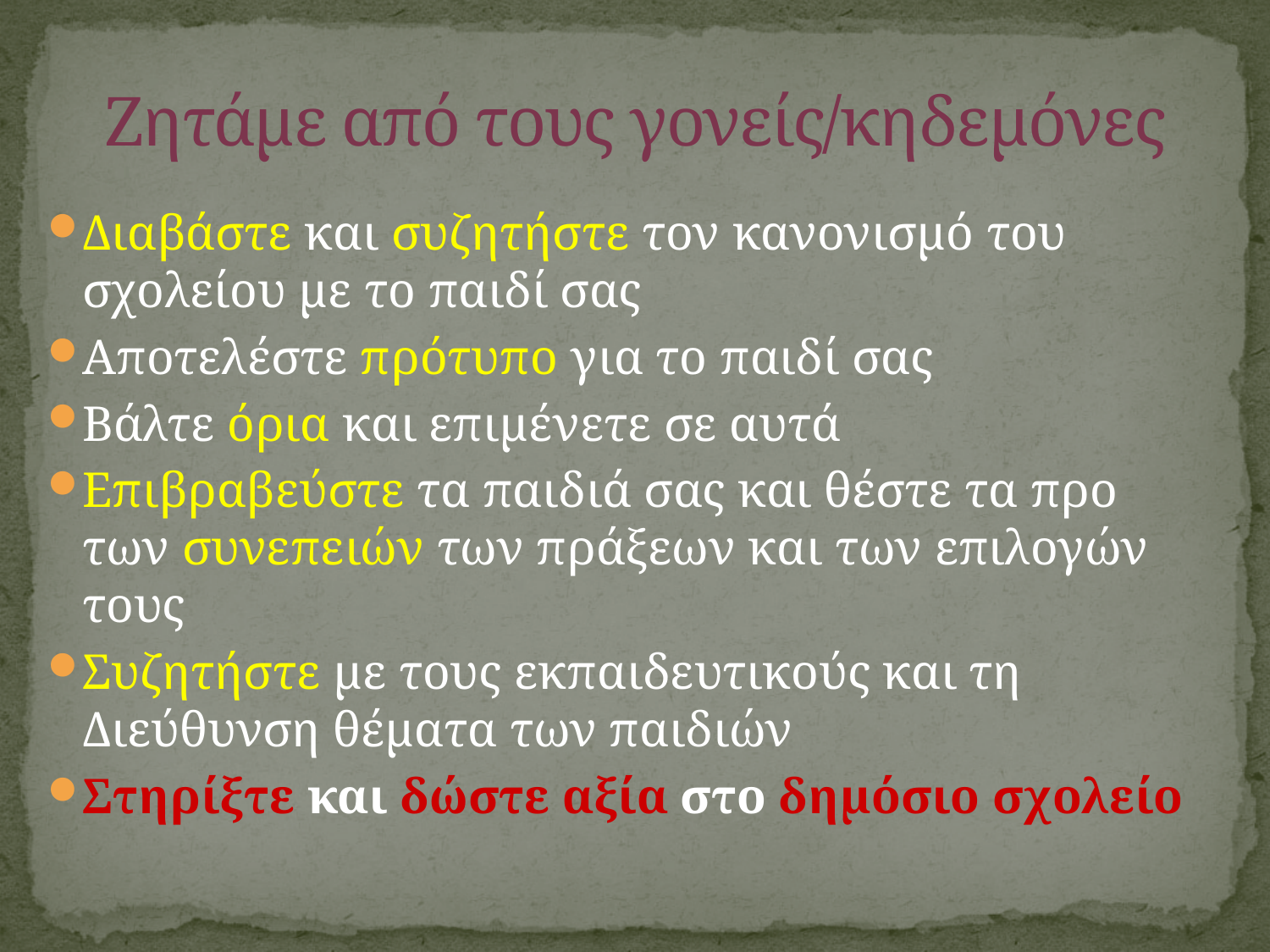

# Ζητάμε από τους γονείς/κηδεμόνες
Διαβάστε και συζητήστε τον κανονισμό του σχολείου με το παιδί σας
Αποτελέστε πρότυπο για το παιδί σας
Βάλτε όρια και επιμένετε σε αυτά
Επιβραβεύστε τα παιδιά σας και θέστε τα προ των συνεπειών των πράξεων και των επιλογών τους
Συζητήστε με τους εκπαιδευτικούς και τη Διεύθυνση θέματα των παιδιών
Στηρίξτε και δώστε αξία στο δημόσιο σχολείο